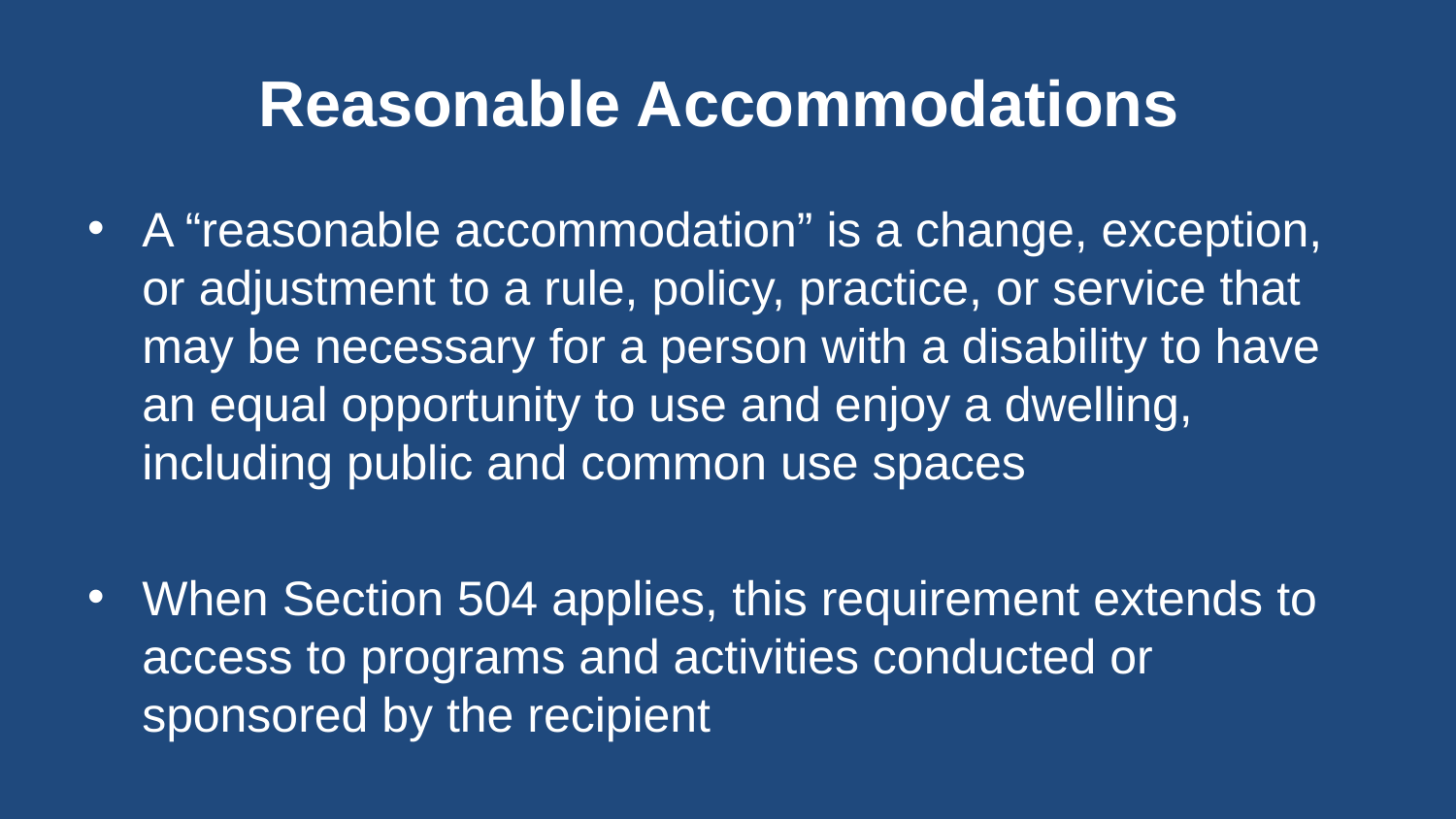

# Reasonable Accommodations
A “reasonable accommodation” is a change, exception, or adjustment to a rule, policy, practice, or service that may be necessary for a person with a disability to have an equal opportunity to use and enjoy a dwelling, including public and common use spaces

When Section 504 applies, this requirement extends to access to programs and activities conducted or sponsored by the recipient